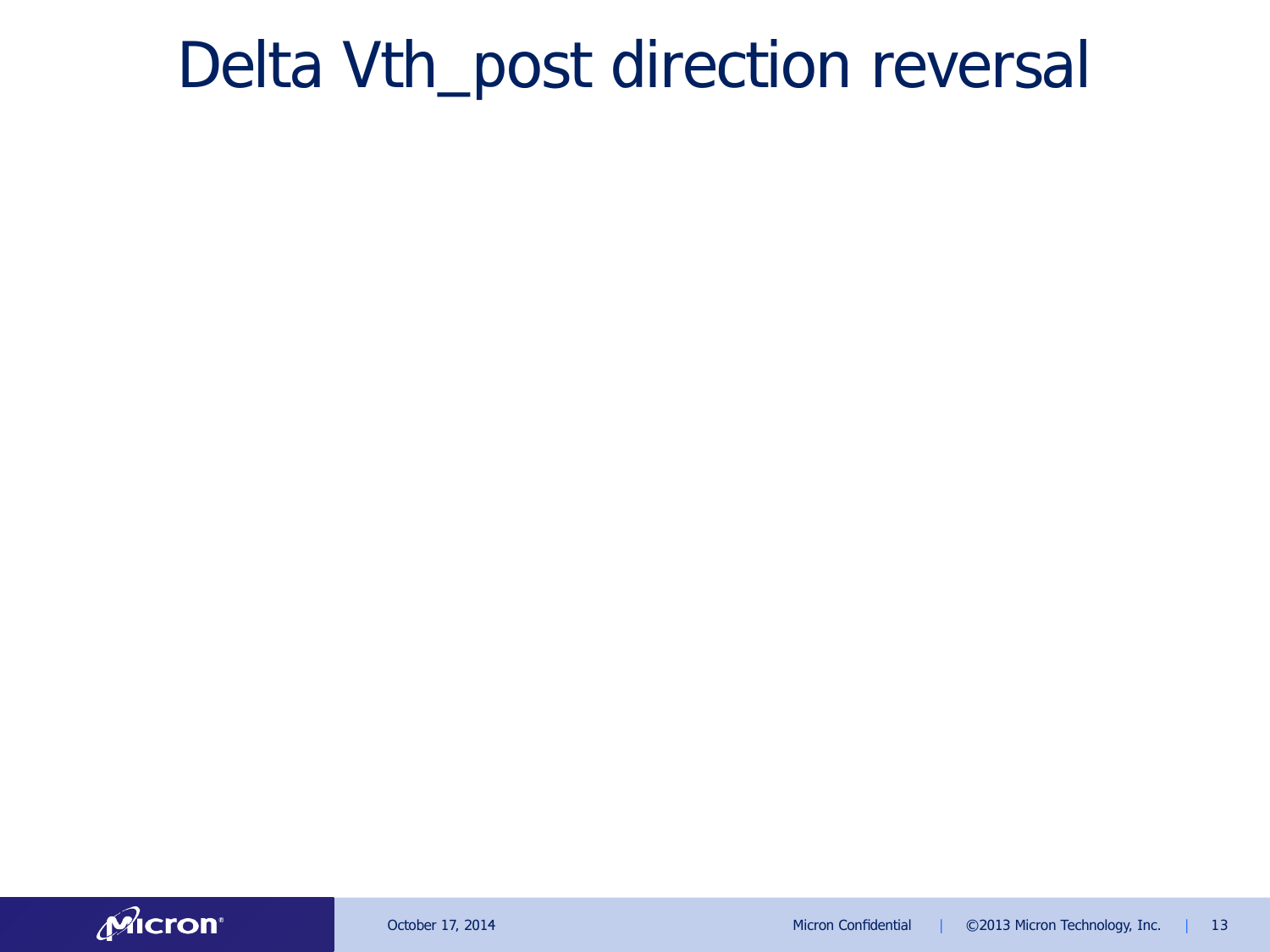

# Delta Vth_post direction reversal

October 17, 2014